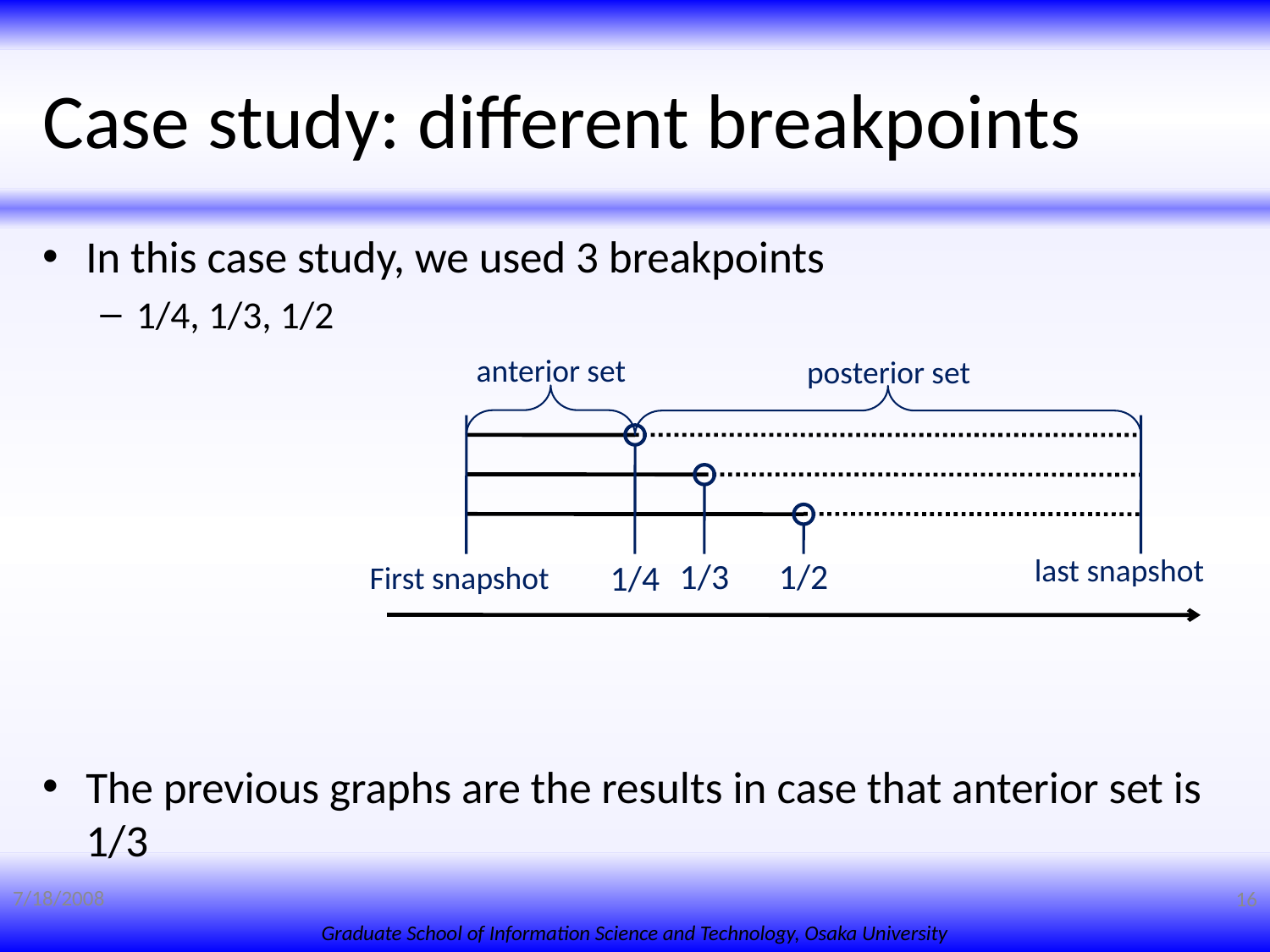

# Case study: different breakpoints

In this case study, we used 3 breakpoints
1/4, 1/3, 1/2

The previous graphs are the results in case that anterior set is 1/3

anterior set
posterior set

last snapshot
1/3
1/2
1/4
First snapshot
7/18/2008
16
Graduate School of Information Science and Technology, Osaka University